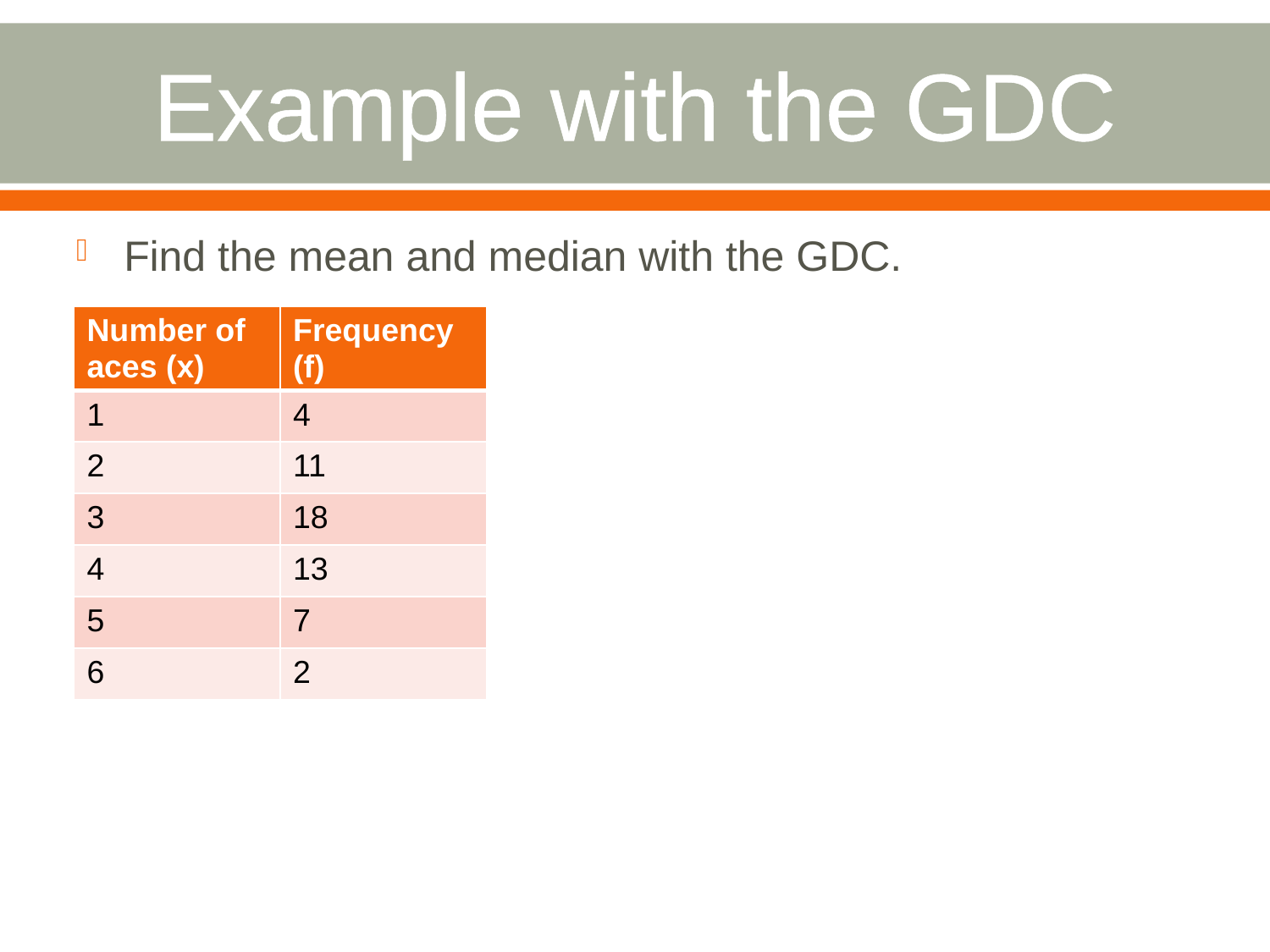

# Example with the GDC
Find the mean and median with the GDC.

| Number of aces (x) | Frequency (f) |
| --- | --- |
| 1 | 4 |
| 2 | 11 |
| 3 | 18 |
| 4 | 13 |
| 5 | 7 |
| 6 | 2 |